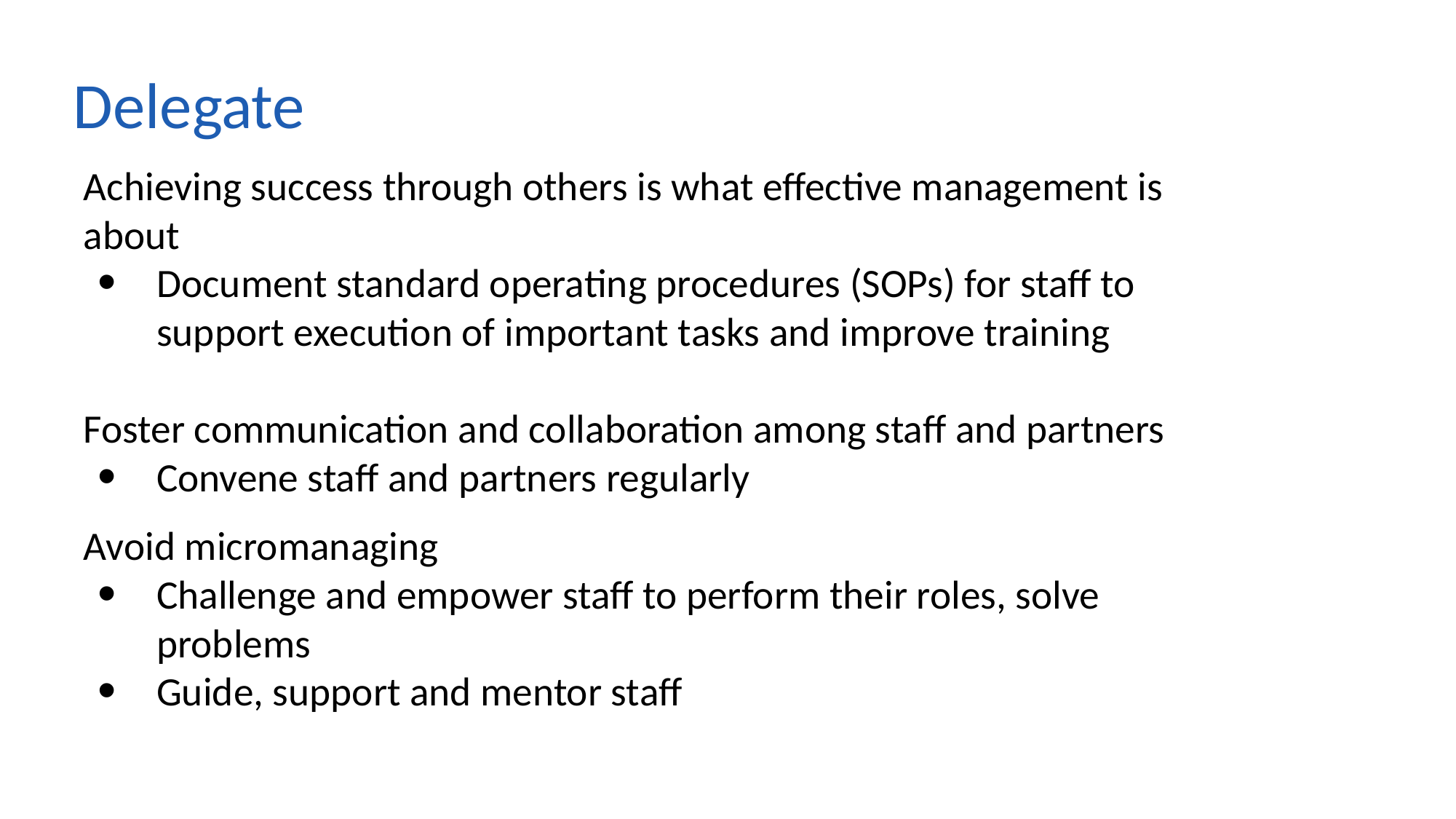

# Delegate
Achieving success through others is what effective management is about
Document standard operating procedures (SOPs) for staff to support execution of important tasks and improve training

Foster communication and collaboration among staff and partners
Convene staff and partners regularly
Avoid micromanaging
Challenge and empower staff to perform their roles, solve problems
Guide, support and mentor staff